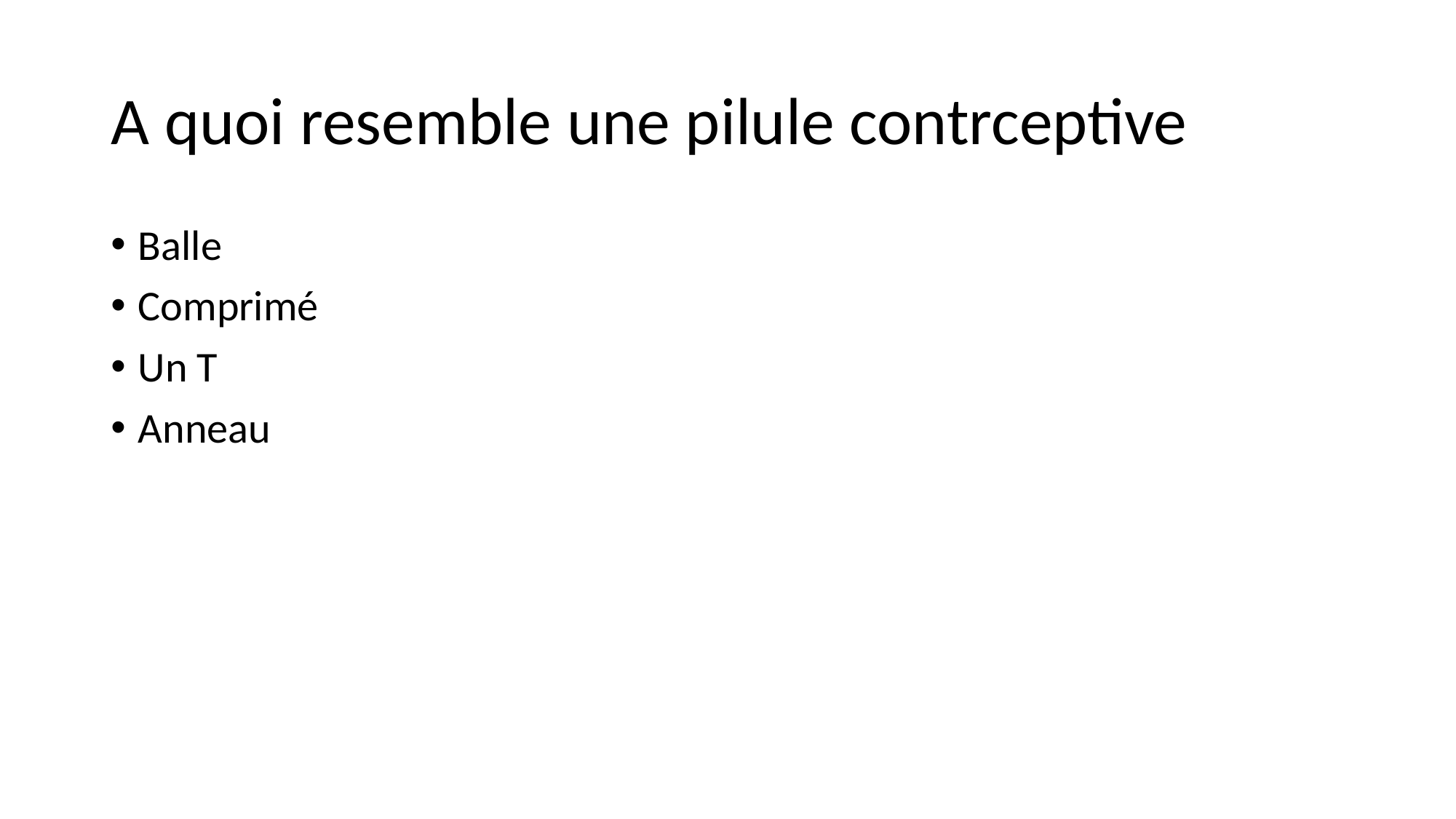

# A quoi resemble une pilule contrceptive
Balle
Comprimé
Un T
Anneau